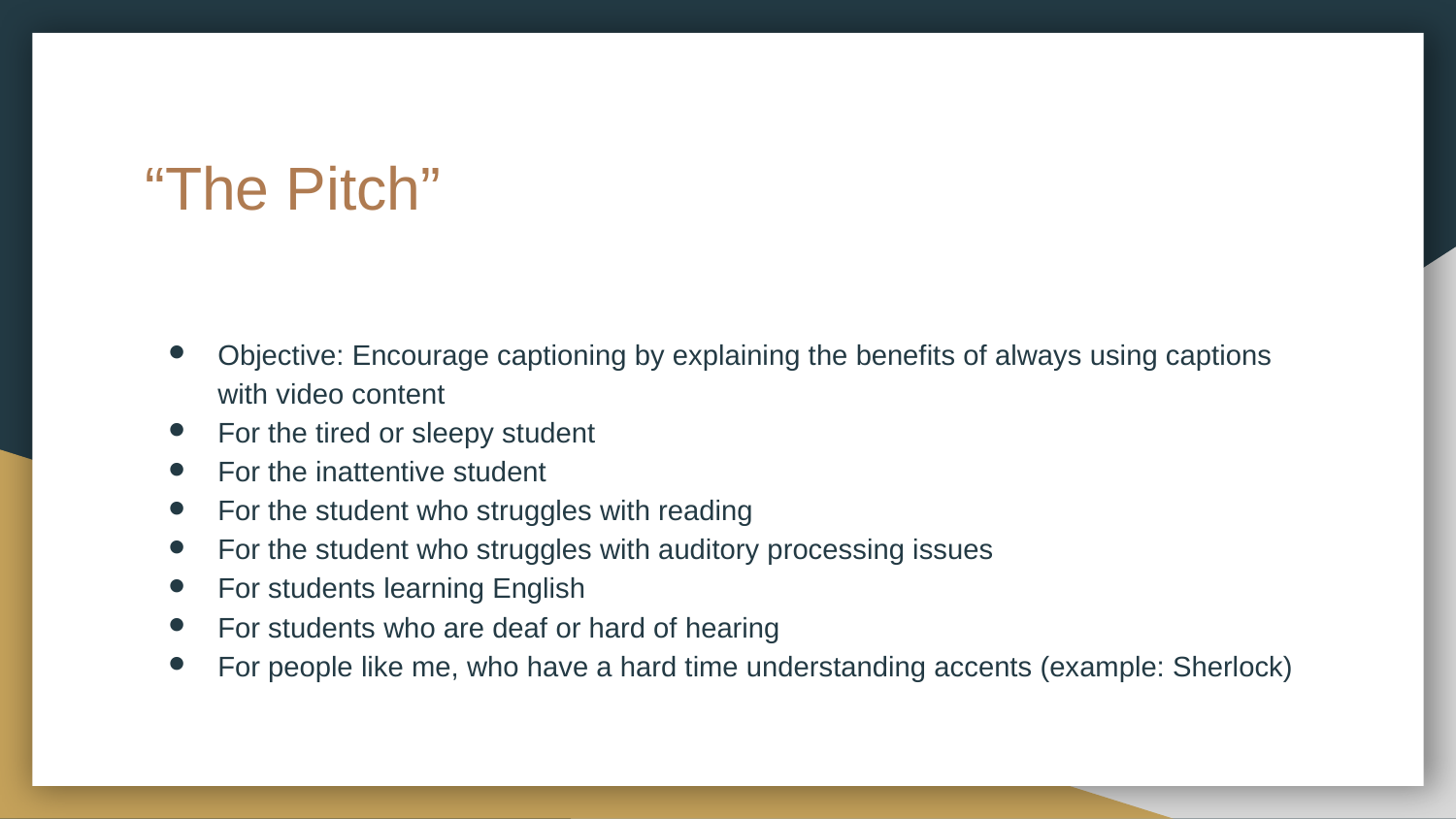

# “The Pitch”
Objective: Encourage captioning by explaining the benefits of always using captions with video content
For the tired or sleepy student
For the inattentive student
For the student who struggles with reading
For the student who struggles with auditory processing issues
For students learning English
For students who are deaf or hard of hearing
For people like me, who have a hard time understanding accents (example: Sherlock)